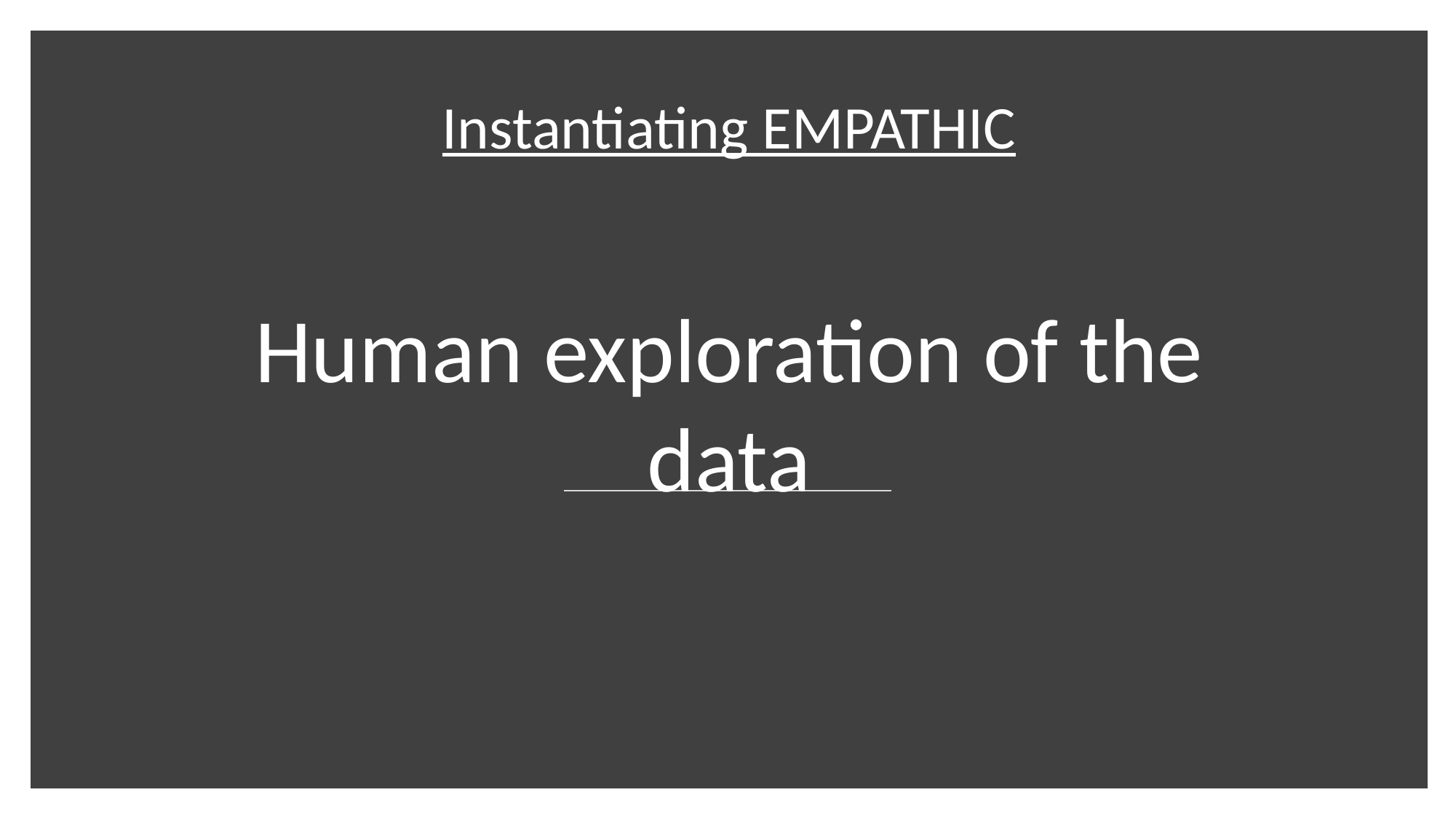

Instantiating EMPATHIC
Human exploration of the data